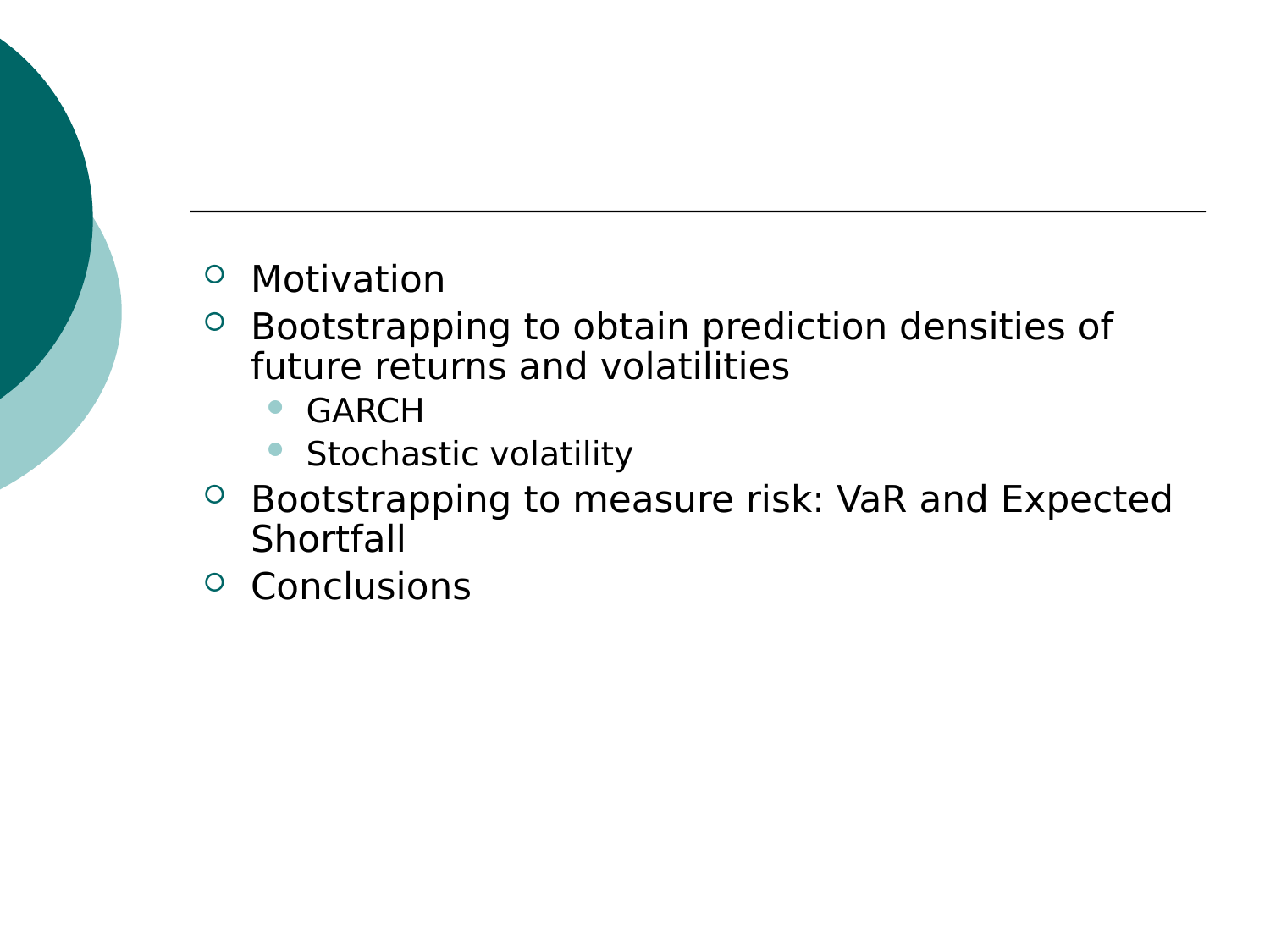

Motivation
Bootstrapping to obtain prediction densities of future returns and volatilities
GARCH
Stochastic volatility
Bootstrapping to measure risk: VaR and Expected Shortfall
Conclusions